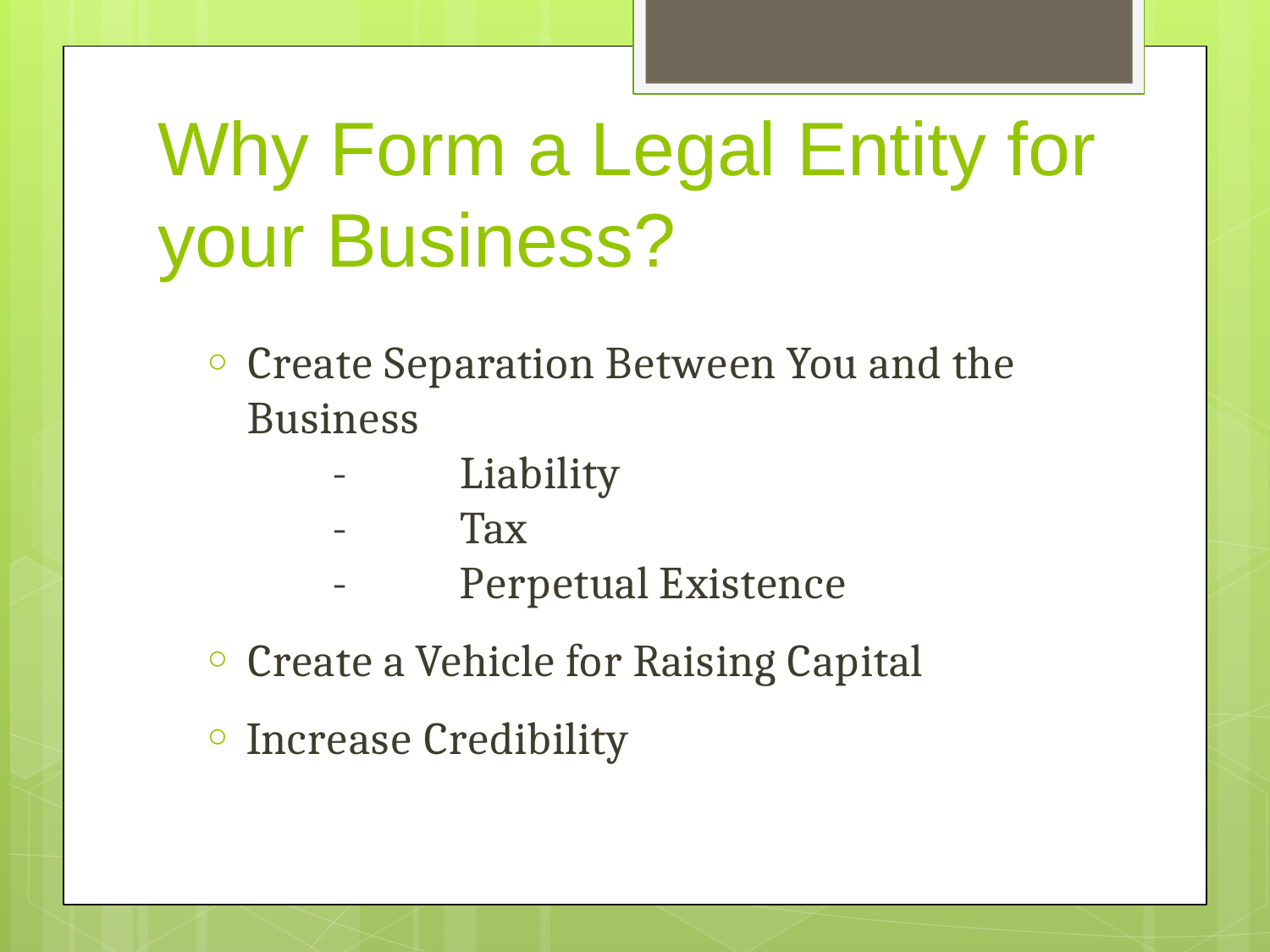

# Why Form a Legal Entity for your Business?
Create Separation Between You and the Business
-	Liability
-	Tax
-	Perpetual Existence
Create a Vehicle for Raising Capital
Increase Credibility